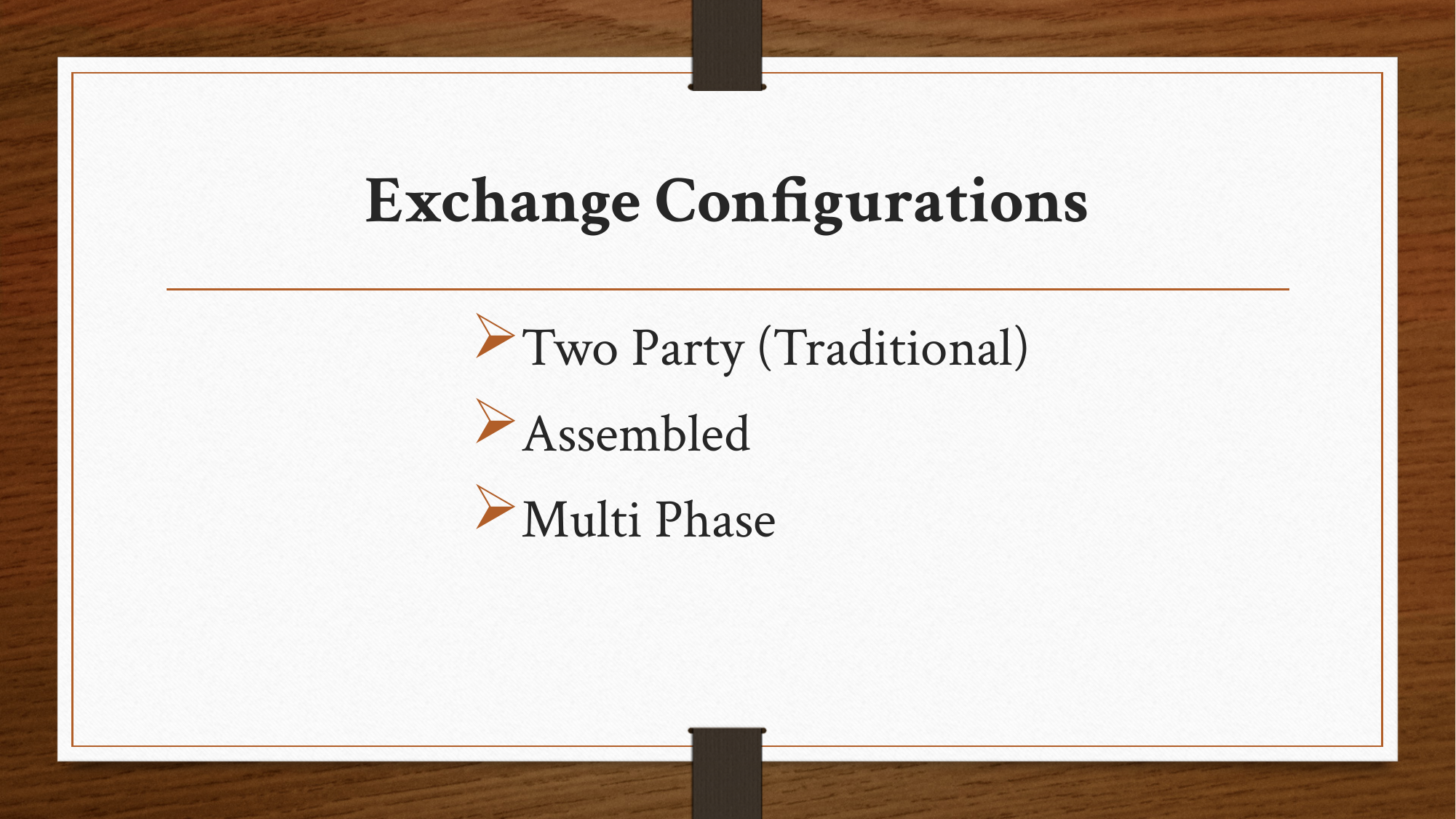

# Exchange Configurations
Two Party (Traditional)
Assembled
Multi Phase